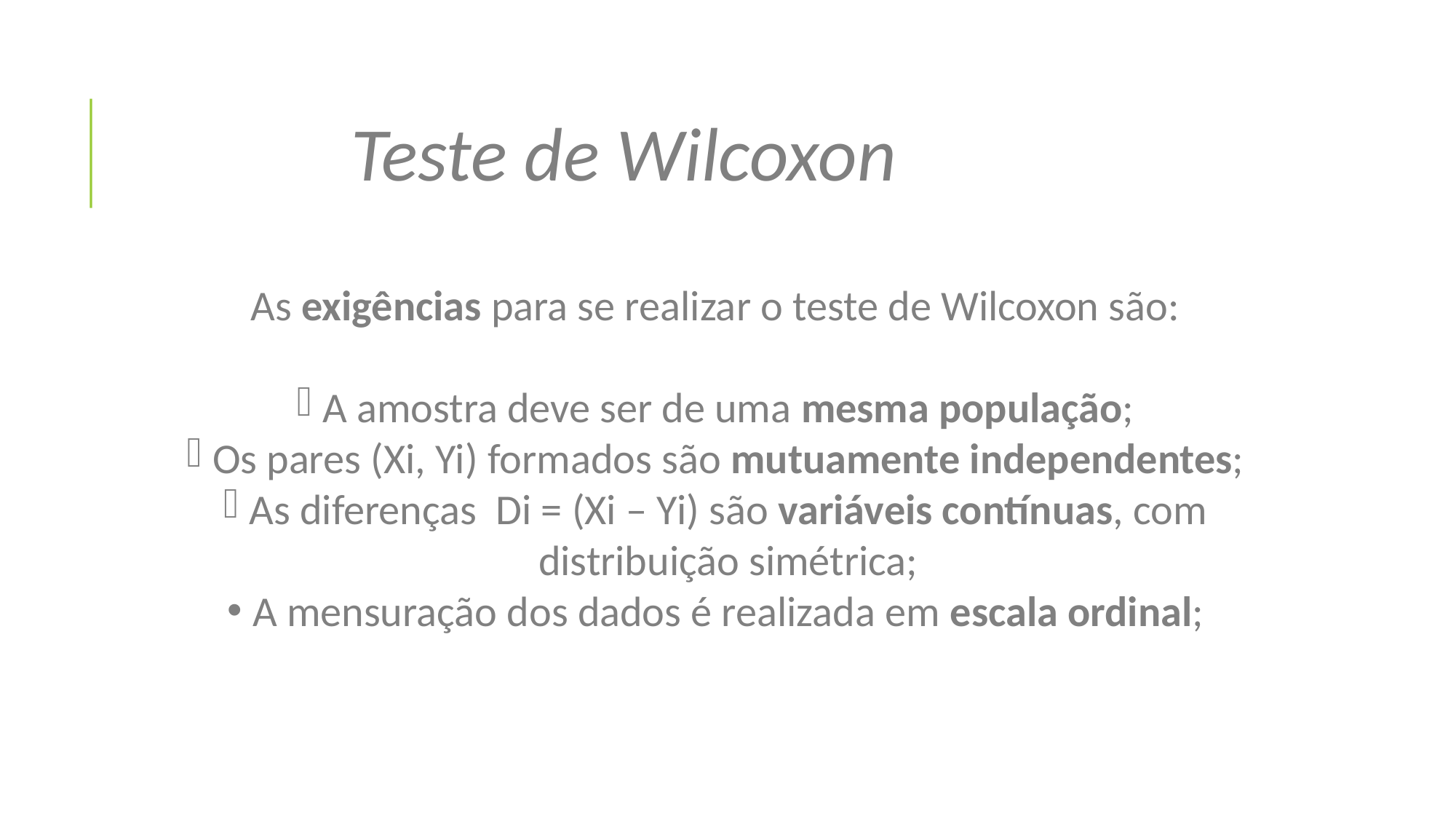

Teste de Wilcoxon
As exigências para se realizar o teste de Wilcoxon são:

A amostra deve ser de uma mesma população;
Os pares (Xi, Yi) formados são mutuamente independentes;
As diferenças  Di = (Xi – Yi) são variáveis contínuas, com distribuição simétrica;
A mensuração dos dados é realizada em escala ordinal;